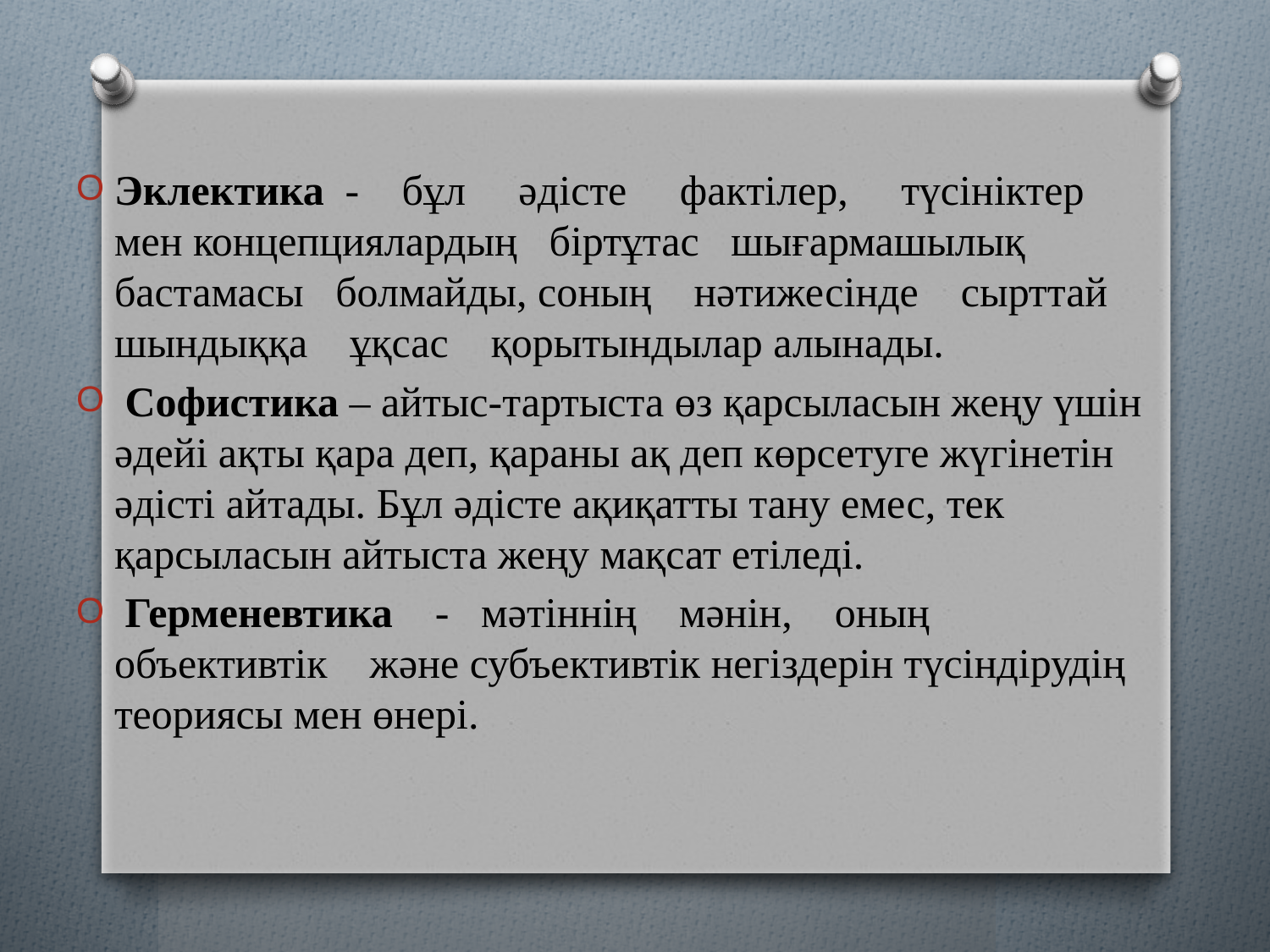

Эклектика  -    бұл     әдісте     фактілер,     түсініктер     мен концепциялардың   біртұтас   шығармашылық   бастамасы   болмайды, соның    нәтижесінде    сырттай    шындыққа    ұқсас    қорытындылар алынады.
 Софистика – айтыс-тартыста өз қарсыласын жеңу үшін әдейі ақты қара деп, қараны ақ деп көрсетуге жүгінетін әдісті айтады. Бұл әдісте ақиқатты тану емес, тек қарсыласын айтыста жеңу мақсат етіледі.
 Герменевтика    -   мәтіннің    мәнін,    оның    объективтік    және субъективтік негіздерін түсіндірудің теориясы мен өнері.